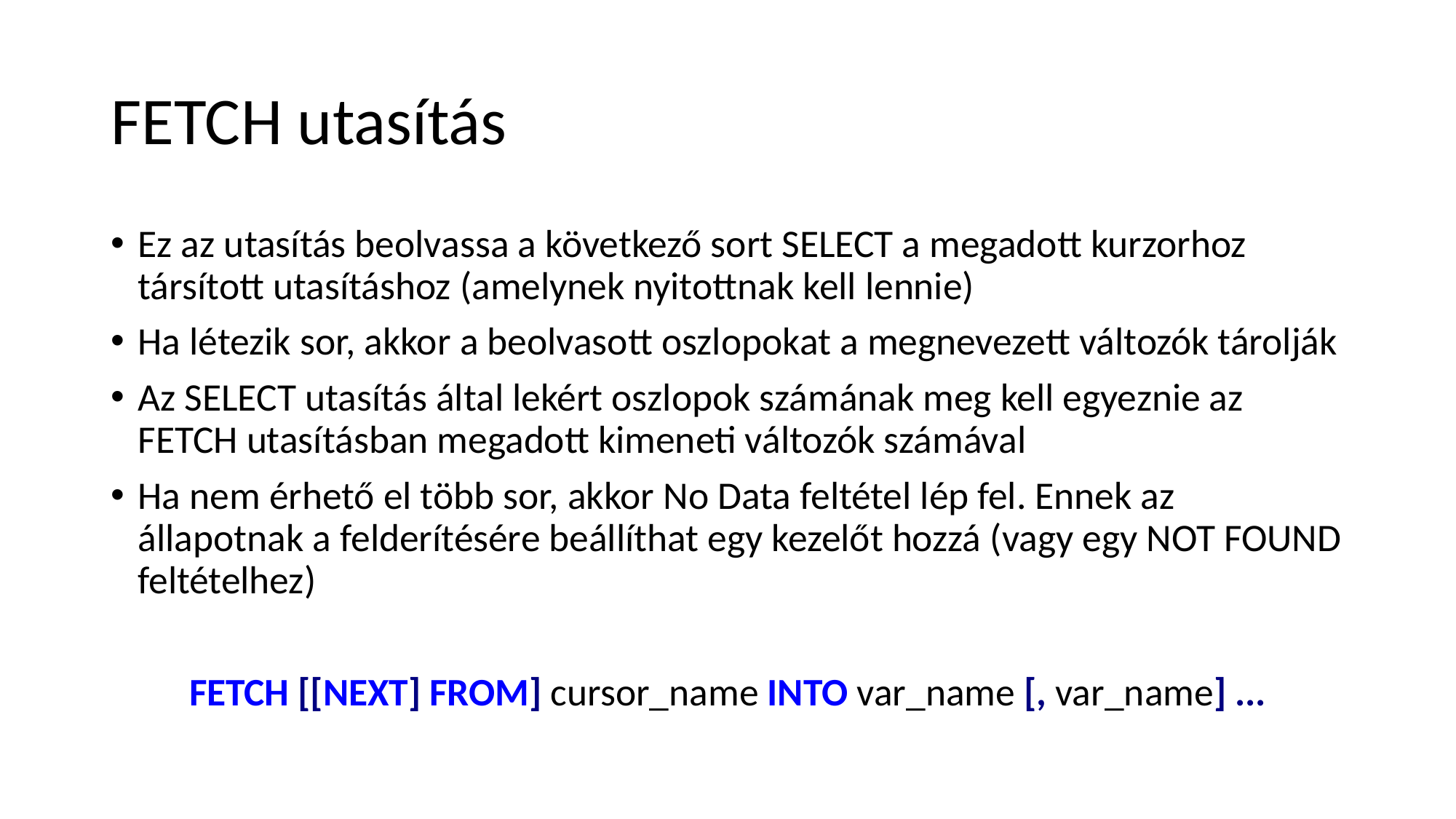

# FETCH utasítás
Ez az utasítás beolvassa a következő sort SELECT a megadott kurzorhoz társított utasításhoz (amelynek nyitottnak kell lennie)
Ha létezik sor, akkor a beolvasott oszlopokat a megnevezett változók tárolják
Az SELECT utasítás által lekért oszlopok számának meg kell egyeznie az FETCH utasításban megadott kimeneti változók számával
Ha nem érhető el több sor, akkor No Data feltétel lép fel. Ennek az állapotnak a felderítésére beállíthat egy kezelőt hozzá (vagy egy NOT FOUND feltételhez)

FETCH [[NEXT] FROM] cursor_name INTO var_name [, var_name] ...